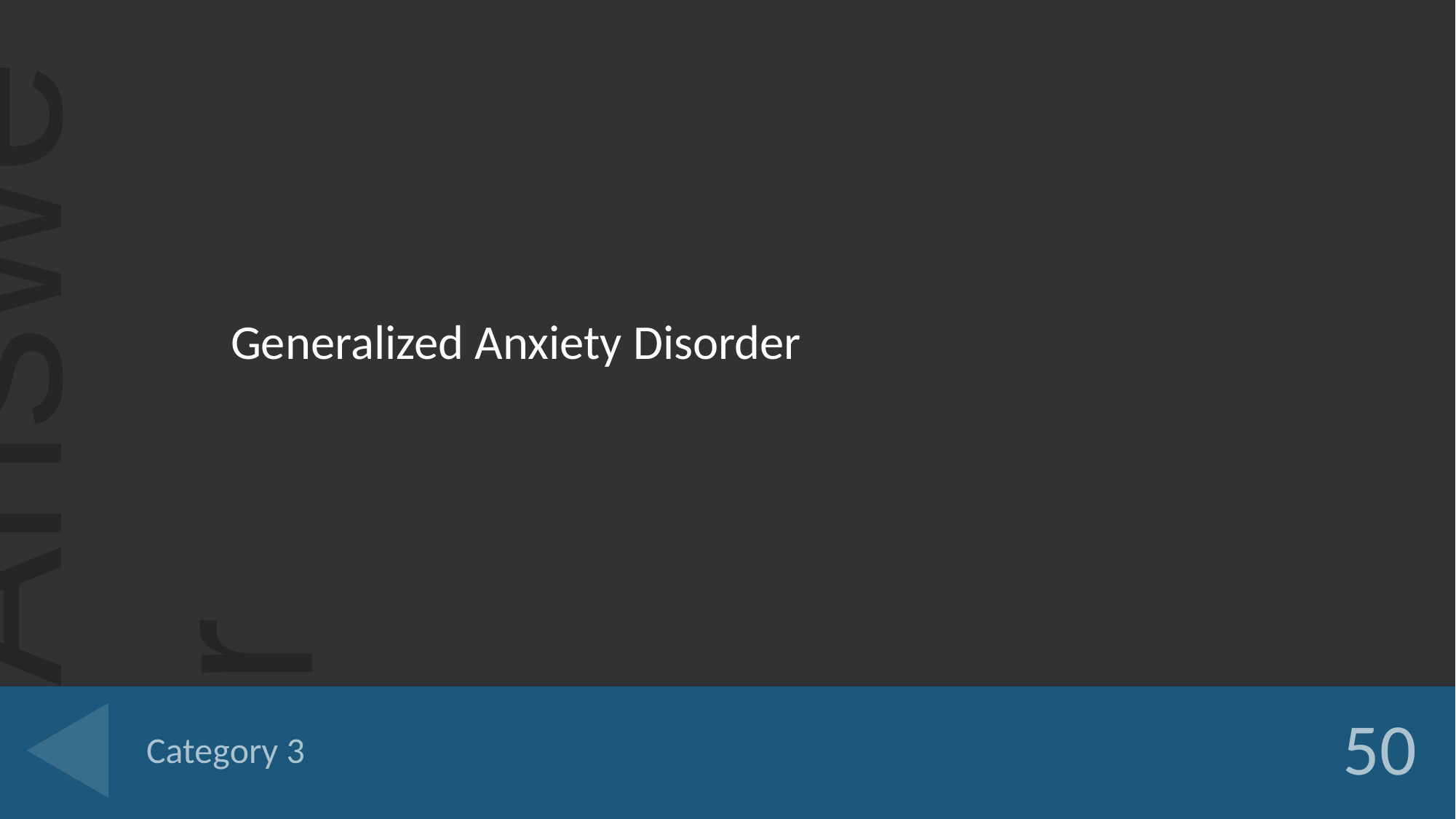

Generalized Anxiety Disorder
# Category 3
50